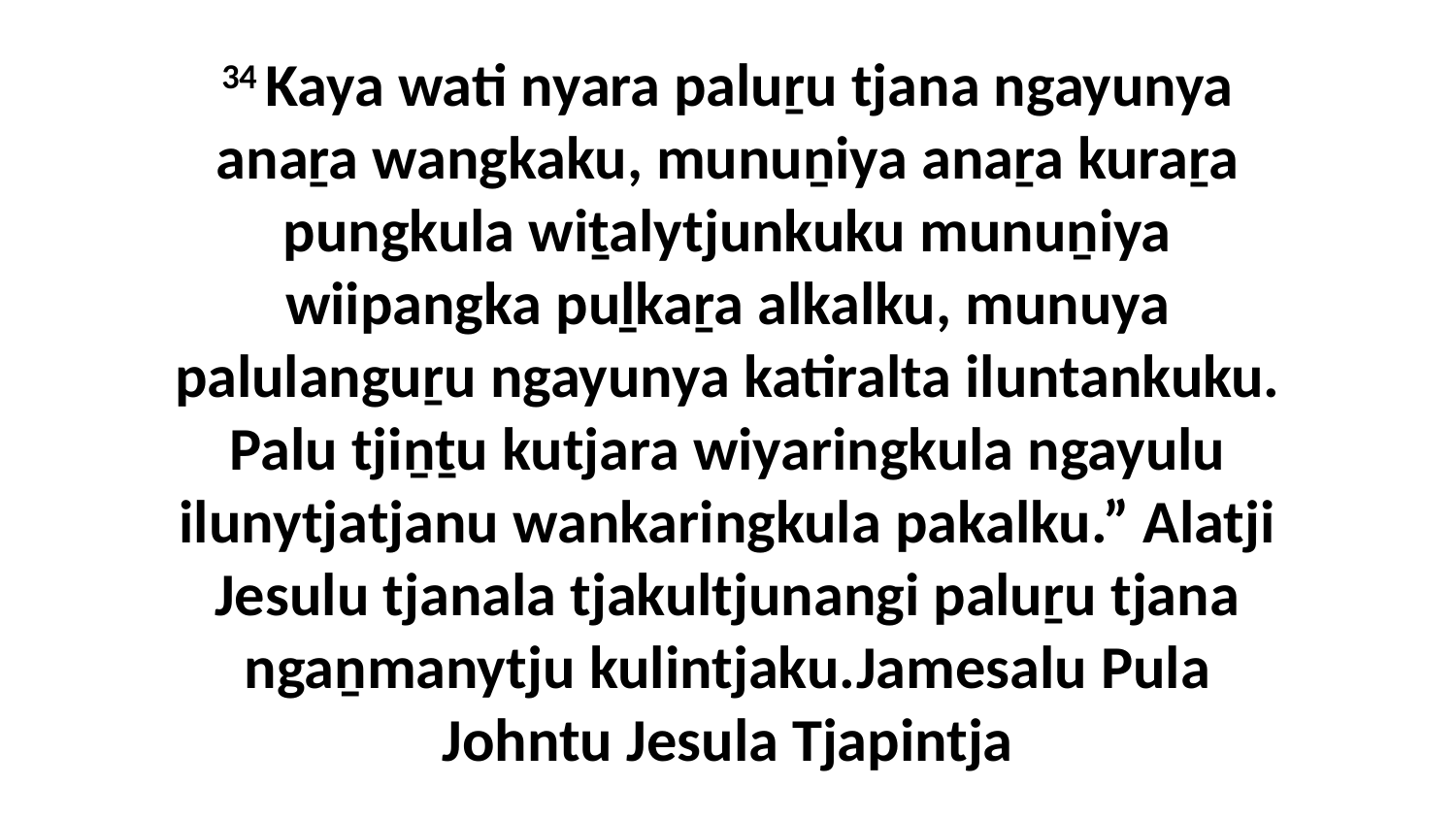

34 Kaya wati nyara paluṟu tjana ngayunya anaṟa wangkaku, munuṉiya anaṟa kuraṟa pungkula wiṯalytjunkuku munuṉiya wiipangka puḻkaṟa alkalku, munuya palulanguṟu ngayunya katiralta iluntankuku. Palu tjiṉṯu kutjara wiyaringkula ngayulu ilunytjatjanu wankaringkula pakalku.” Alatji Jesulu tjanala tjakultjunangi paluṟu tjana ngaṉmanytju kulintjaku.Jamesalu Pula Johntu Jesula Tjapintja